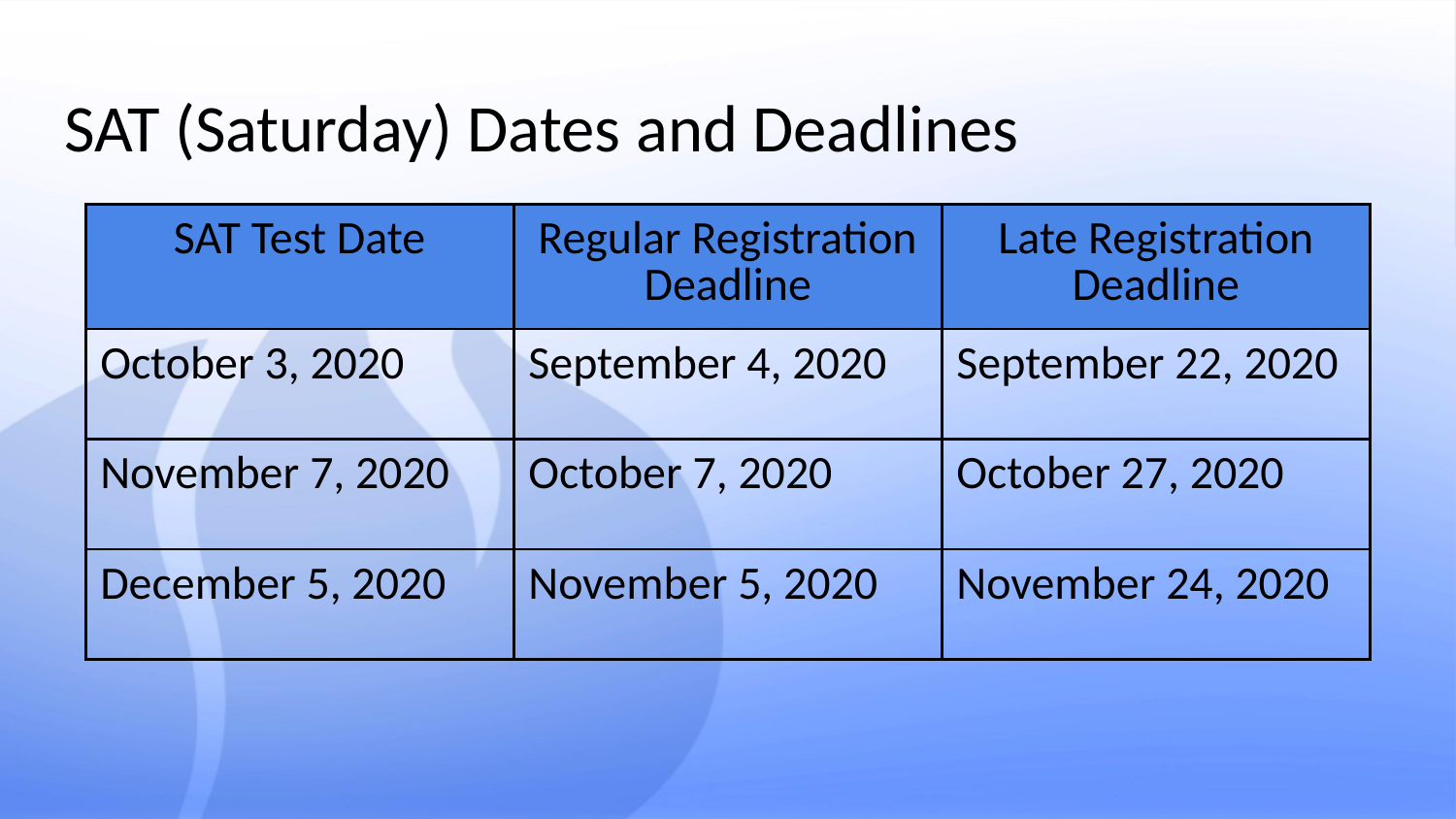

# SAT (Saturday) Dates and Deadlines
| SAT Test Date | Regular Registration Deadline | Late Registration Deadline |
| --- | --- | --- |
| October 3, 2020 | September 4, 2020 | September 22, 2020 |
| November 7, 2020 | October 7, 2020 | October 27, 2020 |
| December 5, 2020 | November 5, 2020 | November 24, 2020 |